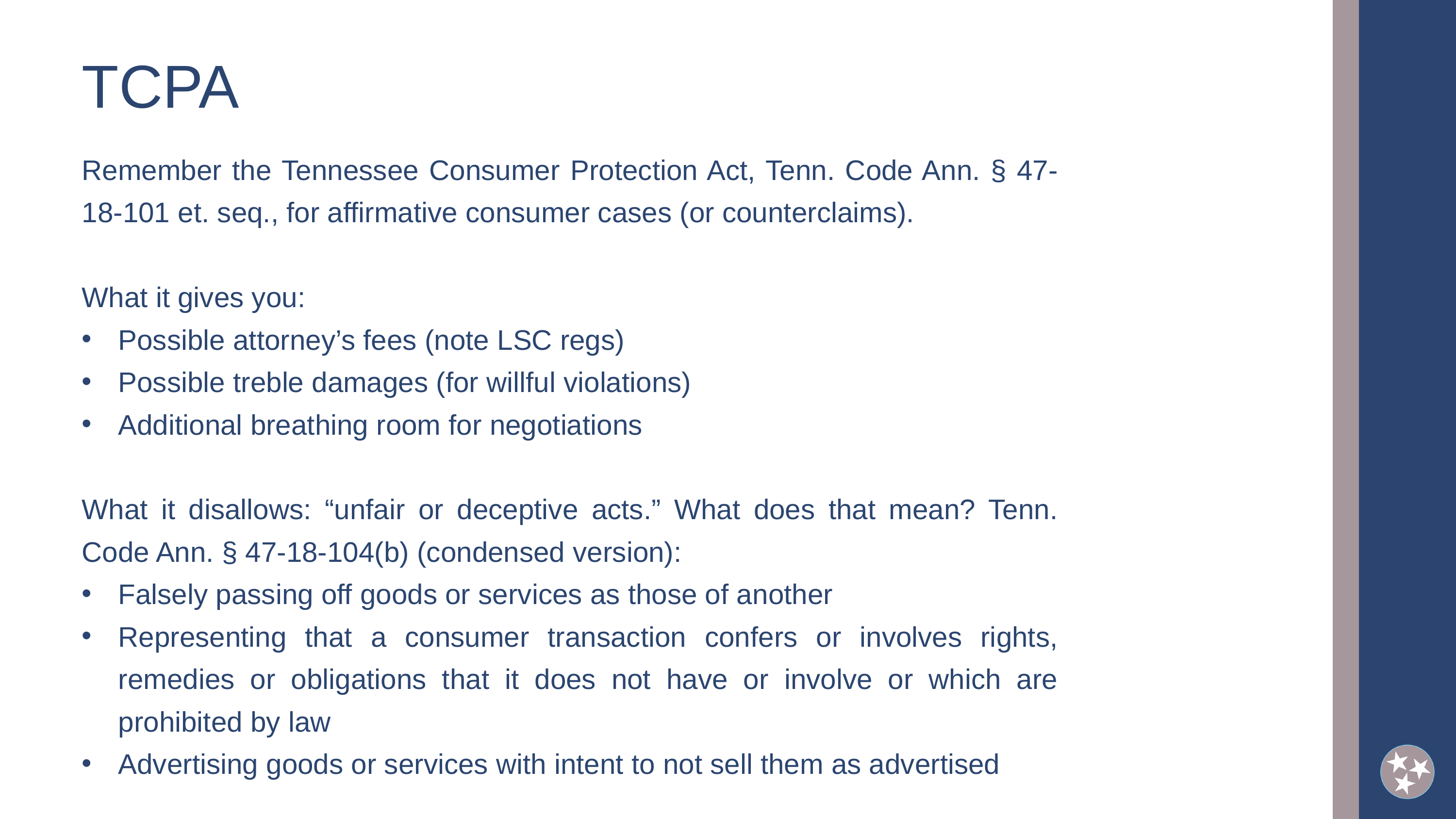

TCPA
Remember the Tennessee Consumer Protection Act, Tenn. Code Ann. § 47-18-101 et. seq., for affirmative consumer cases (or counterclaims).

What it gives you:
Possible attorney’s fees (note LSC regs)
Possible treble damages (for willful violations)
Additional breathing room for negotiations

What it disallows: “unfair or deceptive acts.” What does that mean? Tenn. Code Ann. § 47-18-104(b) (condensed version):
Falsely passing off goods or services as those of another
Representing that a consumer transaction confers or involves rights, remedies or obligations that it does not have or involve or which are prohibited by law
Advertising goods or services with intent to not sell them as advertised
2